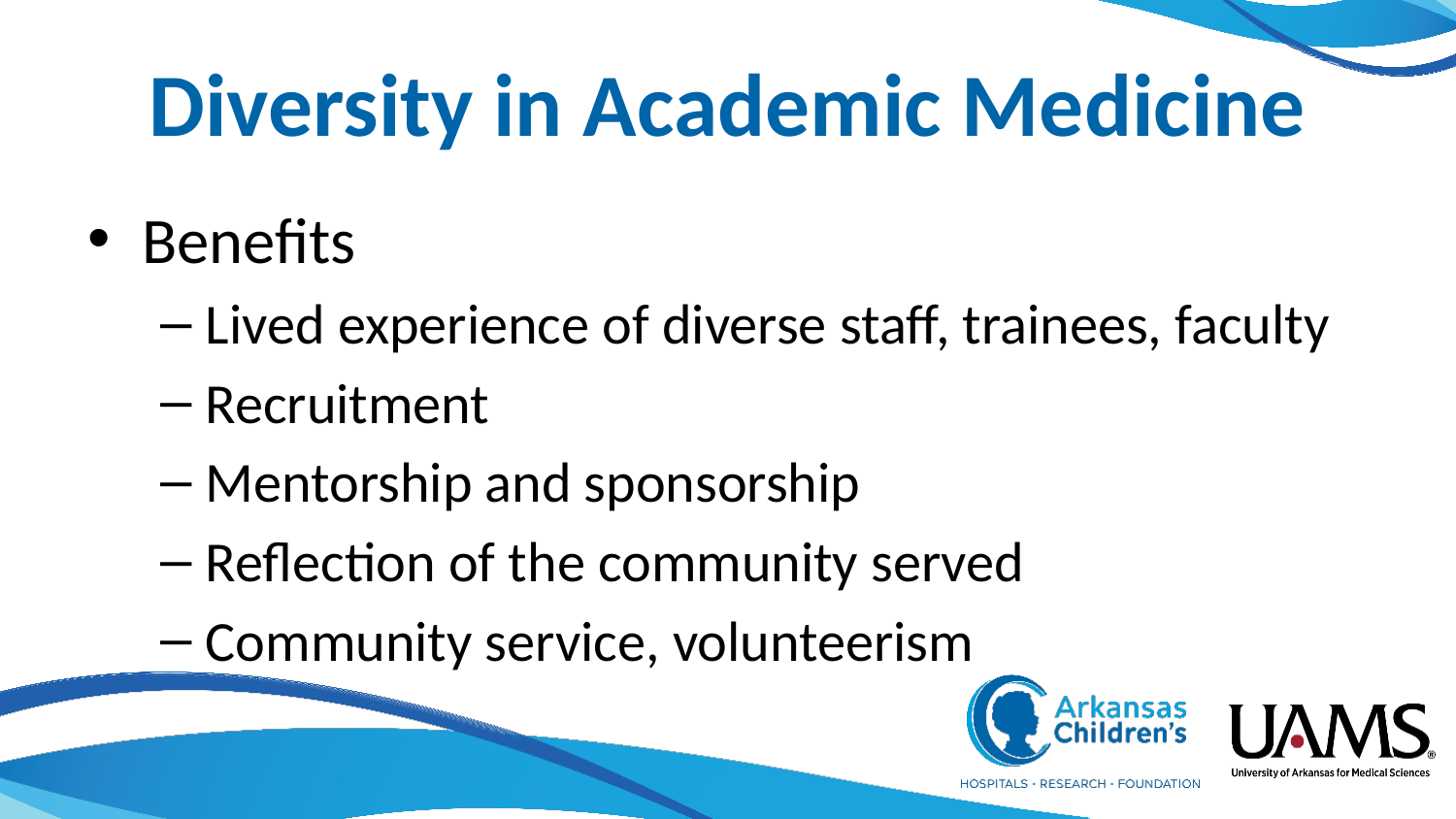

# Diversity in Academic Medicine
Benefits
Lived experience of diverse staff, trainees, faculty
Recruitment
Mentorship and sponsorship
Reflection of the community served
Community service, volunteerism